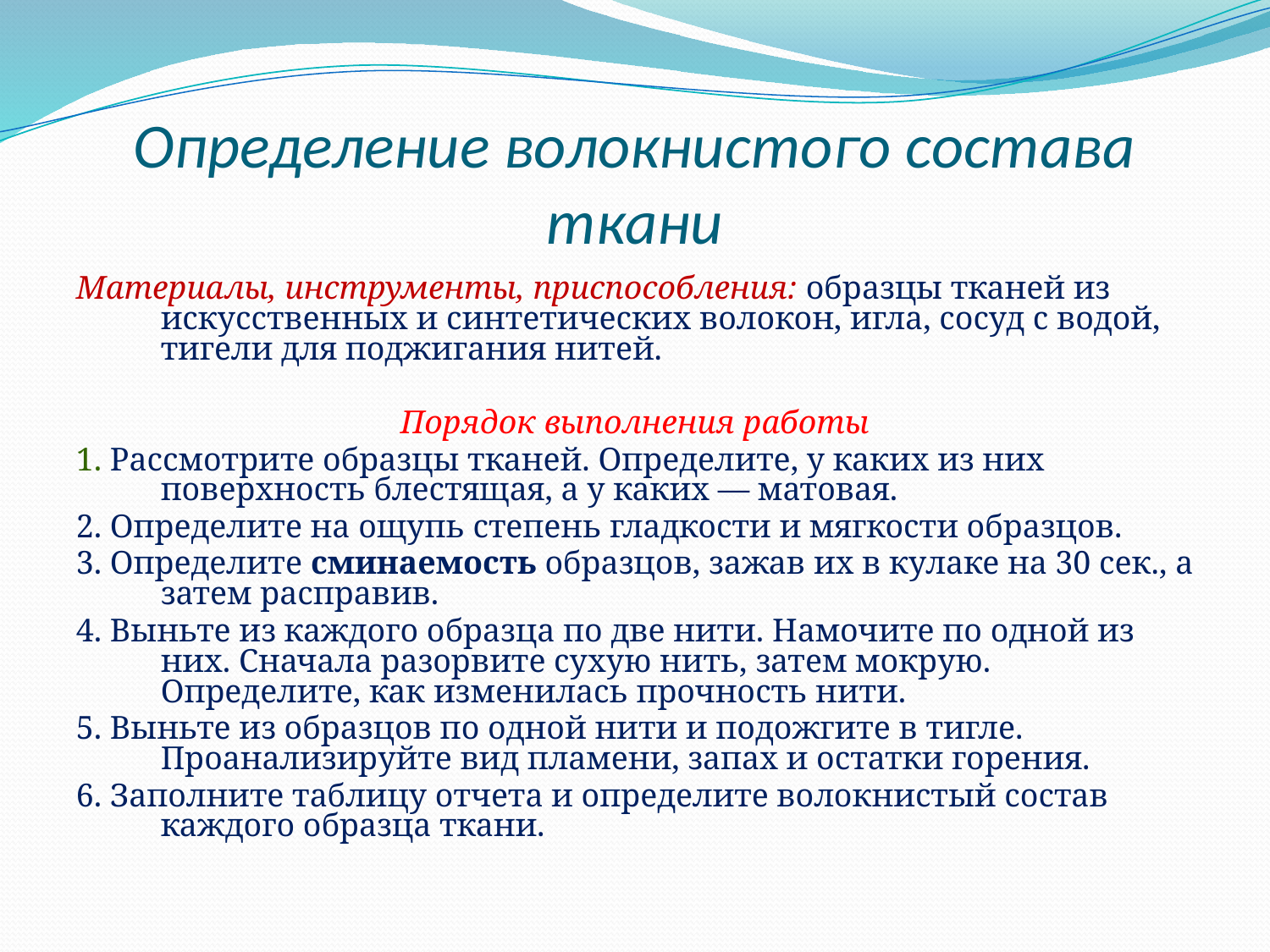

# Определение волокнистого состава ткани
Материалы, инструменты, приспособления: образцы тканей из искусственных и синтетических волокон, игла, сосуд с водой, тигели для поджигания нитей.

Порядок выполнения работы
1. Рассмотрите образцы тканей. Определите, у каких из них поверхность блестящая, а у каких — матовая.
2. Определите на ощупь степень гладкости и мягкости образцов.
3. Определите сминаемость образцов, зажав их в кулаке на 30 сек., а затем расправив.
4. Выньте из каждого образца по две нити. Намочите по одной из них. Сначала разорвите су­хую нить, затем мокрую. Определите, как из­менилась прочность нити.
5. Выньте из образцов по одной нити и подожгите в тигле. Проанализируйте вид пламени, запах и остатки горения.
6. Заполните таблицу отчета и определите волокнистый состав каждого образца ткани.